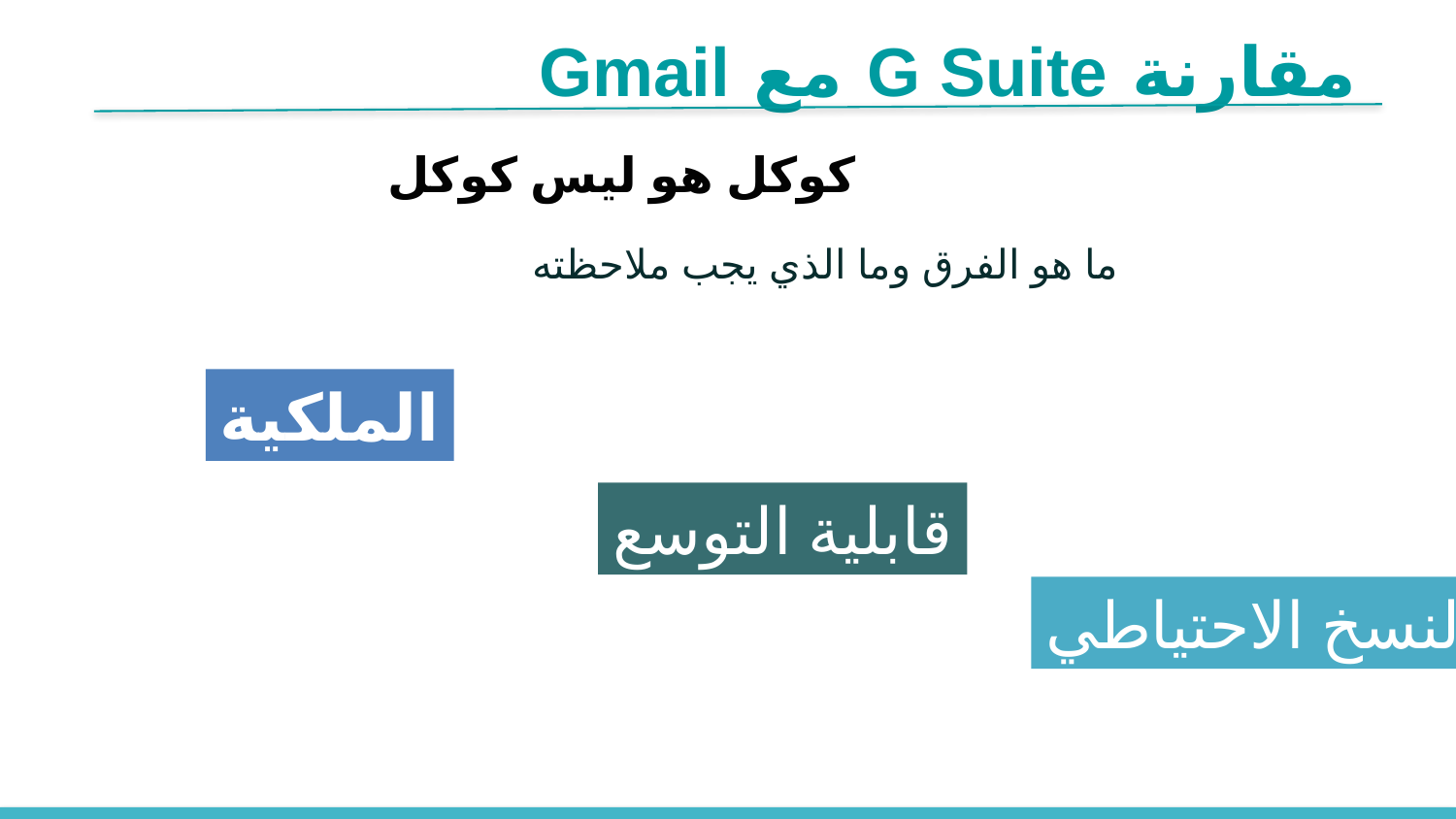

مقارنة G Suite مع Gmail
كوكل هو ليس كوكل
ما هو الفرق وما الذي يجب ملاحظته
الملكية
قابلية التوسع
النسخ الاحتياطي